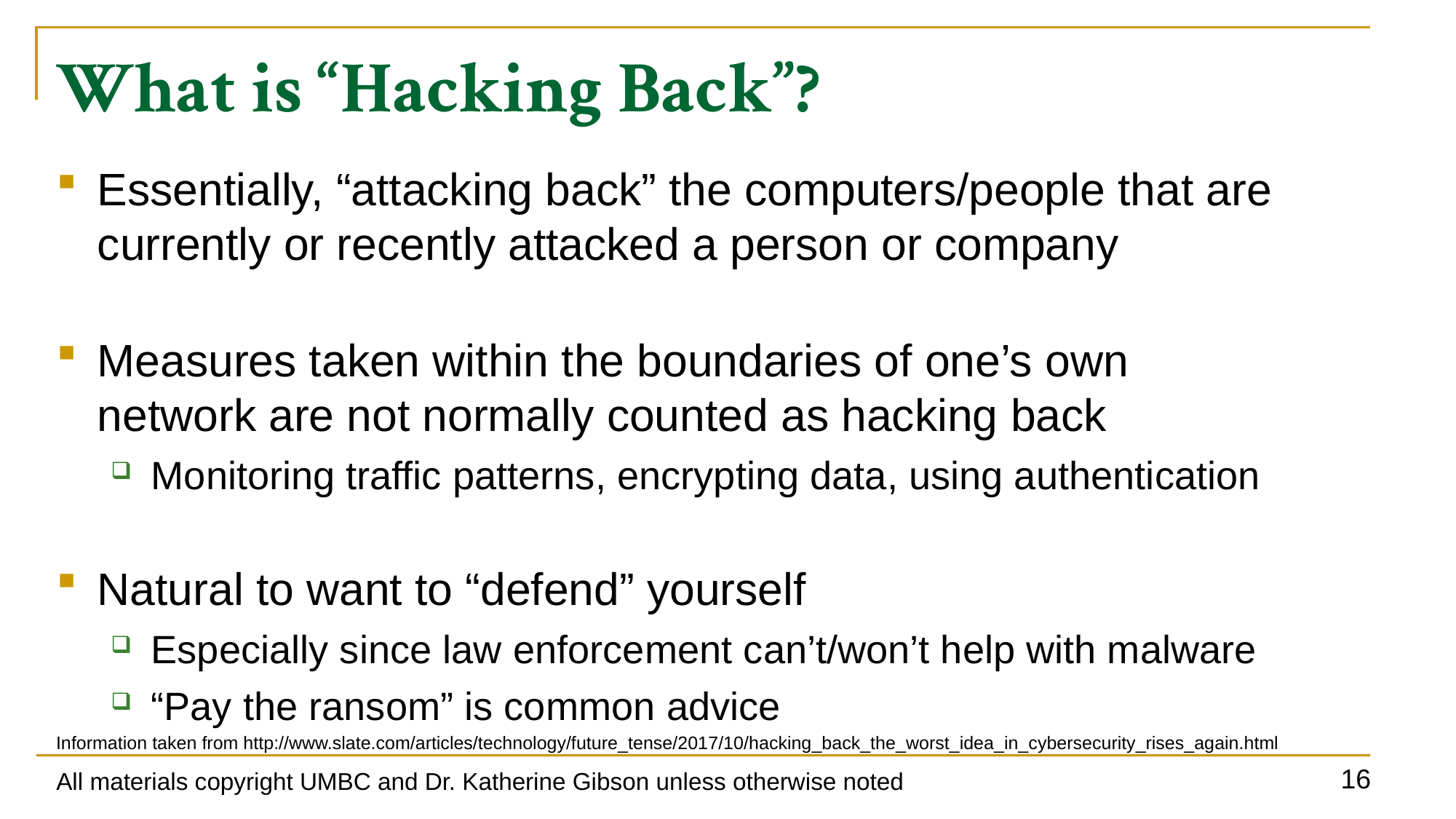

# What is “Hacking Back”?
Essentially, “attacking back” the computers/people that are currently or recently attacked a person or company

Measures taken within the boundaries of one’s own
network are not normally counted as hacking back
Monitoring traffic patterns, encrypting data, using authentication

Natural to want to “defend” yourself
Especially since law enforcement can’t/won’t help with malware
“Pay the ransom” is common advice
Information taken from http://www.slate.com/articles/technology/future_tense/2017/10/hacking_back_the_worst_idea_in_cybersecurity_rises_again.html